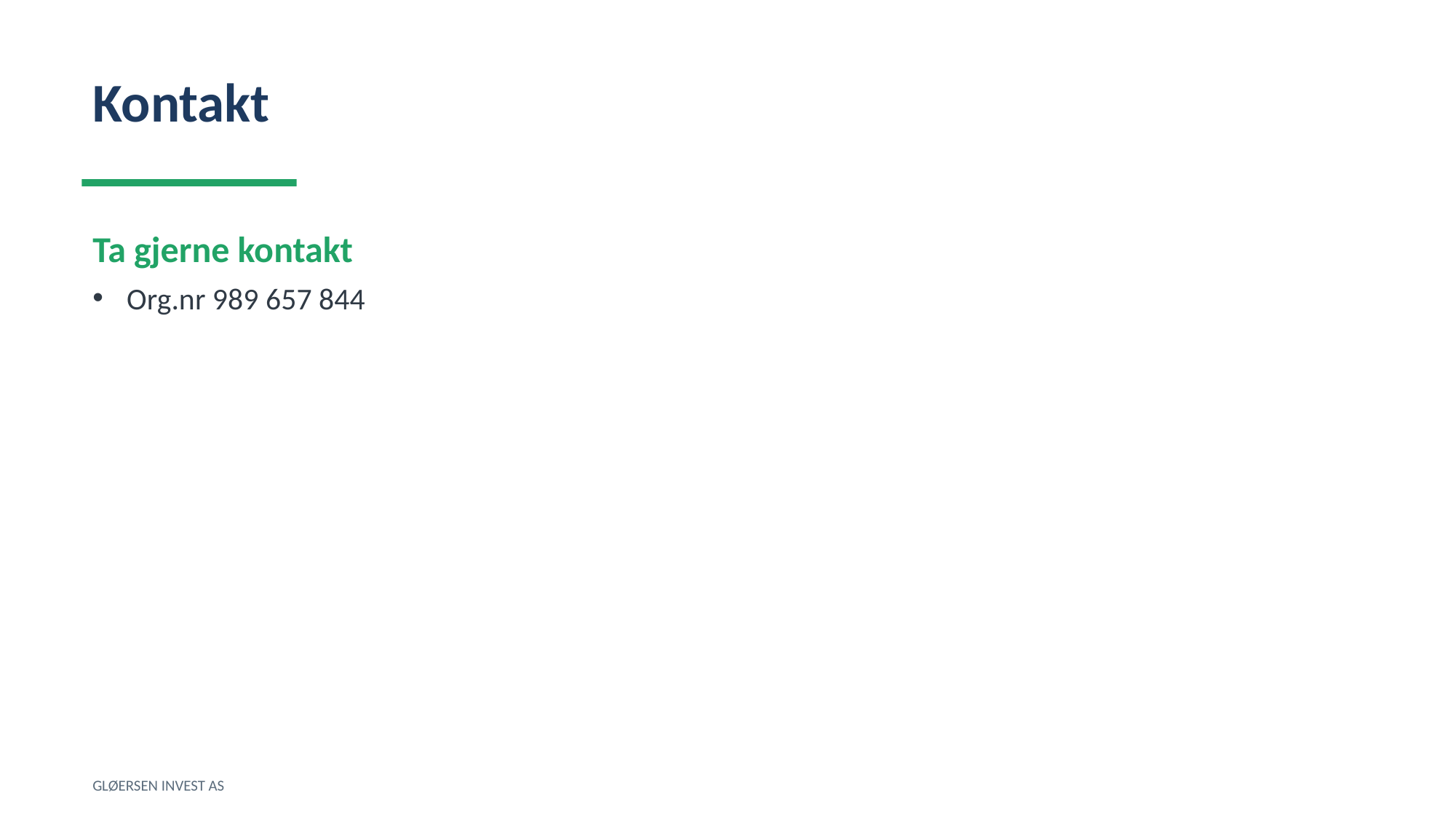

Kontakt

Ta gjerne kontakt
Org.nr 989 657 844
GLØERSEN INVEST AS